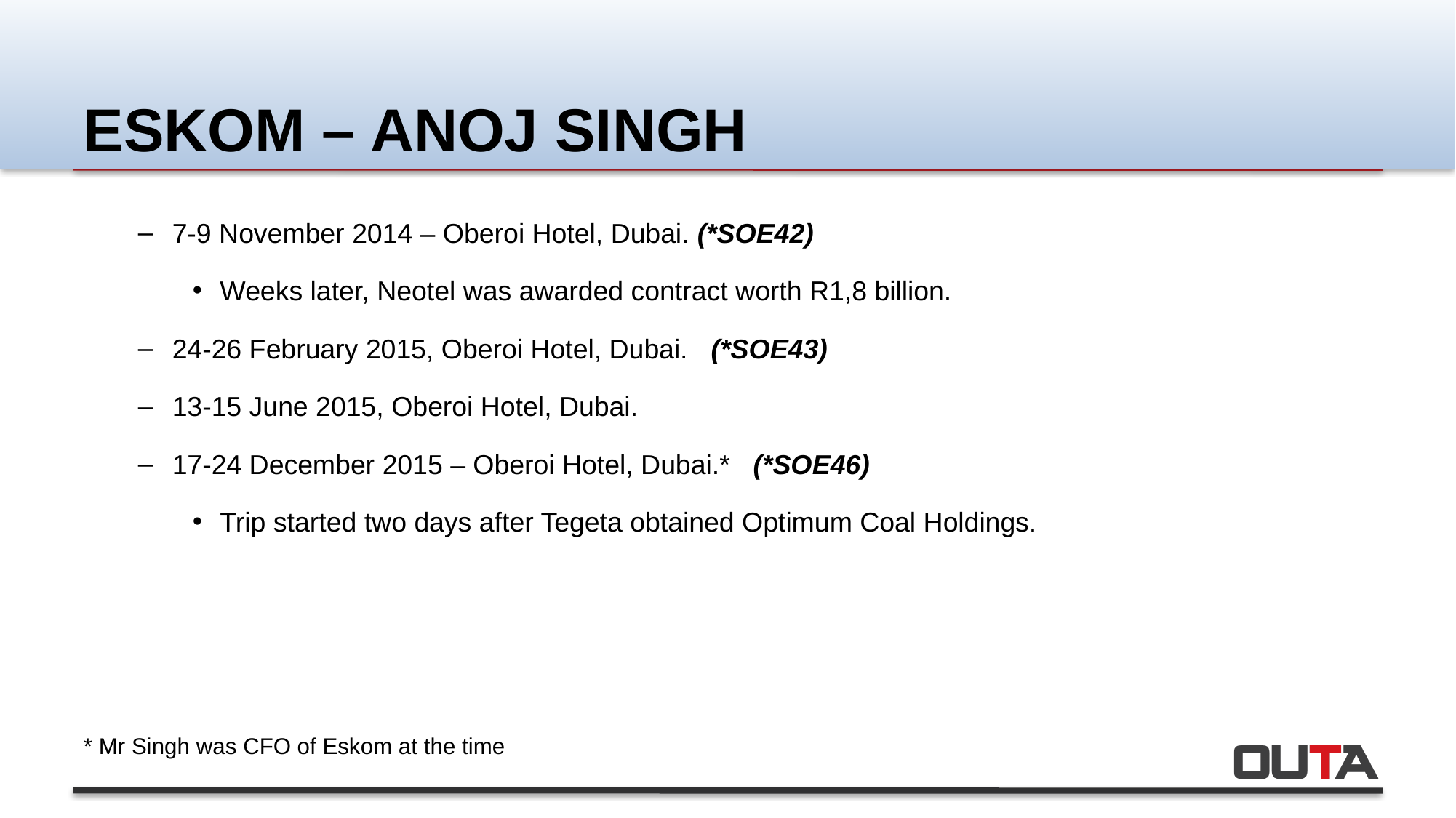

# Eskom – anoj singh
7-9 November 2014 – Oberoi Hotel, Dubai. (*SOE42)
Weeks later, Neotel was awarded contract worth R1,8 billion.
24-26 February 2015, Oberoi Hotel, Dubai.   (*SOE43)
13-15 June 2015, Oberoi Hotel, Dubai.
17-24 December 2015 – Oberoi Hotel, Dubai.*   (*SOE46)
Trip started two days after Tegeta obtained Optimum Coal Holdings.

* Mr Singh was CFO of Eskom at the time